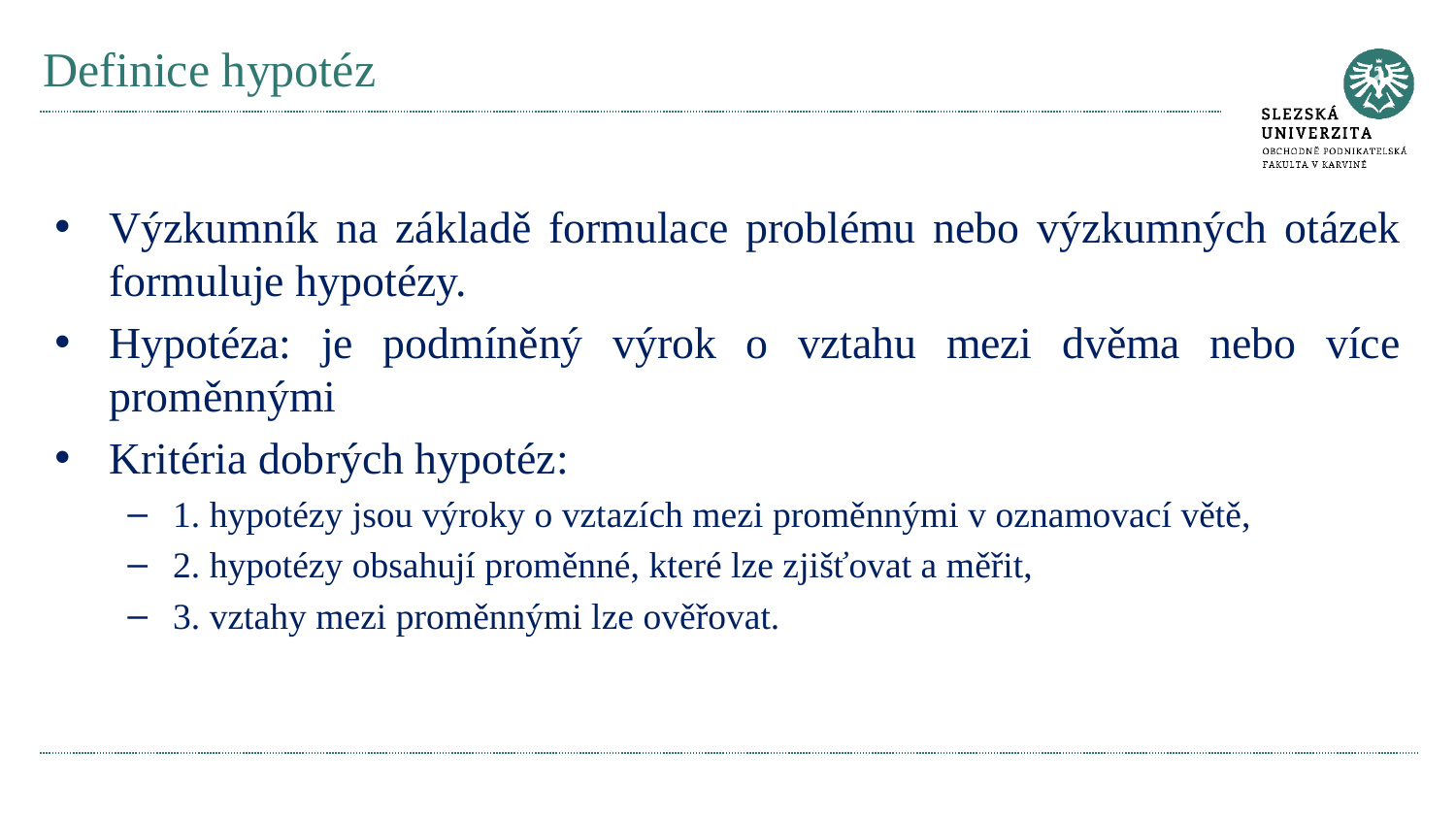

# Definice hypotéz
Výzkumník na základě formulace problému nebo výzkumných otázek formuluje hypotézy.
Hypotéza: je podmíněný výrok o vztahu mezi dvěma nebo více proměnnými
Kritéria dobrých hypotéz:
1. hypotézy jsou výroky o vztazích mezi proměnnými v oznamovací větě,
2. hypotézy obsahují proměnné, které lze zjišťovat a měřit,
3. vztahy mezi proměnnými lze ověřovat.